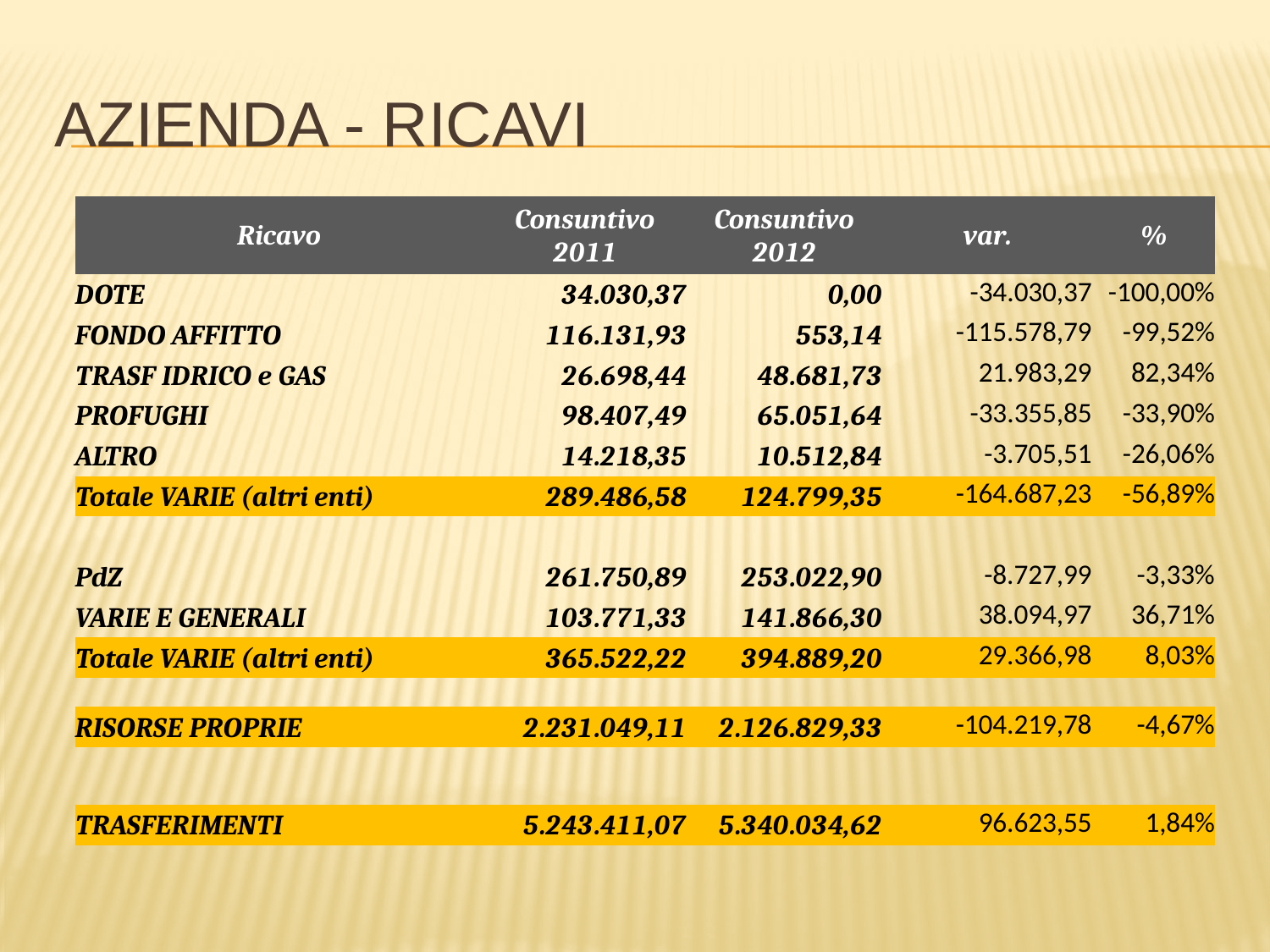

# AZIENDA - RICAVI
| Ricavo | Consuntivo 2011 | Consuntivo 2012 | var. | % |
| --- | --- | --- | --- | --- |
| DOTE | 34.030,37 | 0,00 | -34.030,37 | -100,00% |
| FONDO AFFITTO | 116.131,93 | 553,14 | -115.578,79 | -99,52% |
| TRASF IDRICO e GAS | 26.698,44 | 48.681,73 | 21.983,29 | 82,34% |
| PROFUGHI | 98.407,49 | 65.051,64 | -33.355,85 | -33,90% |
| ALTRO | 14.218,35 | 10.512,84 | -3.705,51 | -26,06% |
| Totale VARIE (altri enti) | 289.486,58 | 124.799,35 | -164.687,23 | -56,89% |
|  |  |  |  |  |
| PdZ | 261.750,89 | 253.022,90 | -8.727,99 | -3,33% |
| VARIE E GENERALI | 103.771,33 | 141.866,30 | 38.094,97 | 36,71% |
| Totale VARIE (altri enti) | 365.522,22 | 394.889,20 | 29.366,98 | 8,03% |
|  |  |  |  |  |
| RISORSE PROPRIE | 2.231.049,11 | 2.126.829,33 | -104.219,78 | -4,67% |
|  |  |  |  |  |
|  |  |  |  |  |
| TRASFERIMENTI | 5.243.411,07 | 5.340.034,62 | 96.623,55 | 1,84% |